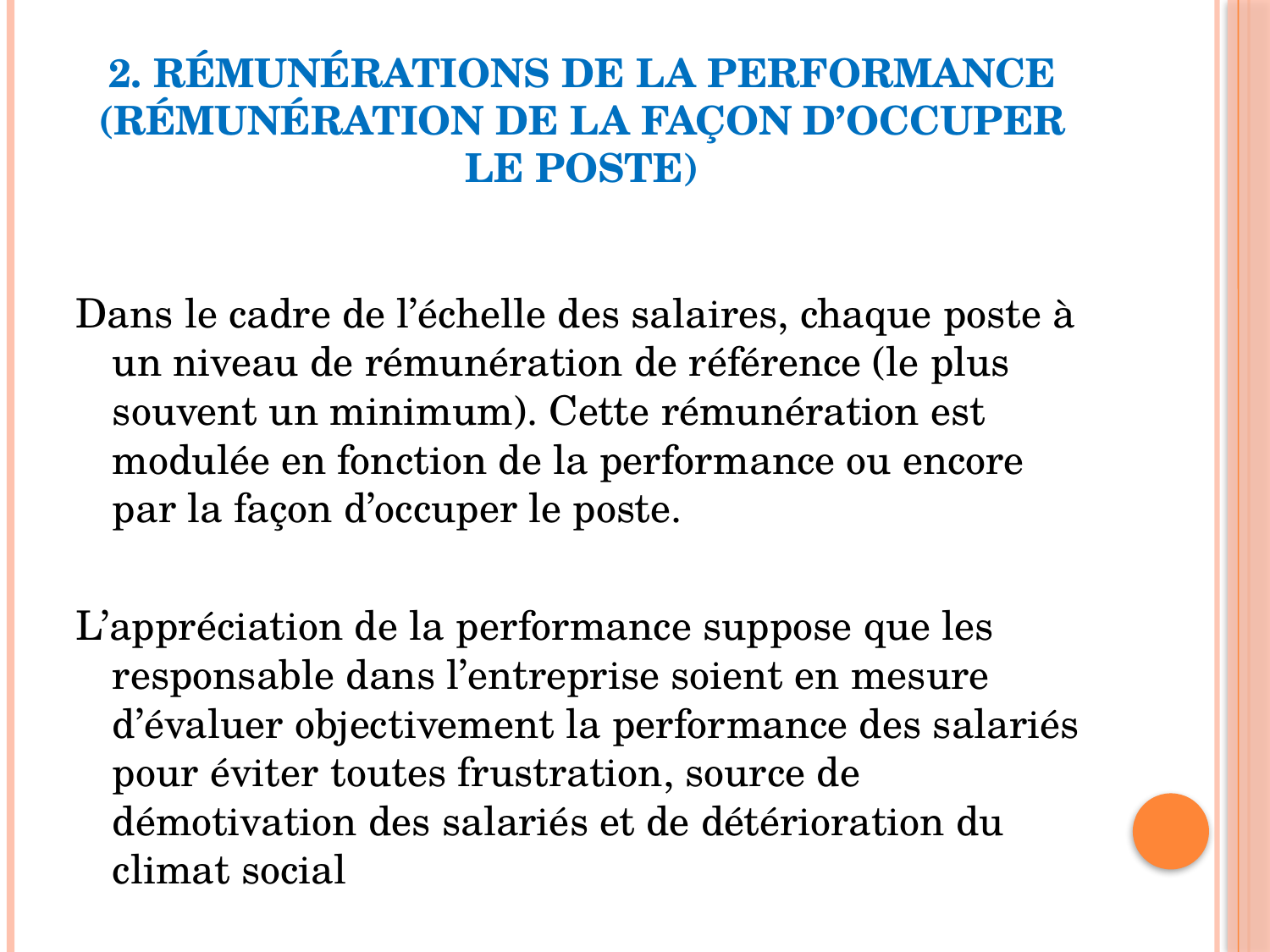

# 2. Rémunérations de la performance (rémunération de la façon d’occuper le poste)

Dans le cadre de l’échelle des salaires, chaque poste à un niveau de rémunération de référence (le plus souvent un minimum). Cette rémunération est modulée en fonction de la performance ou encore par la façon d’occuper le poste.

L’appréciation de la performance suppose que les responsable dans l’entreprise soient en mesure d’évaluer objectivement la performance des salariés pour éviter toutes frustration, source de démotivation des salariés et de détérioration du climat social